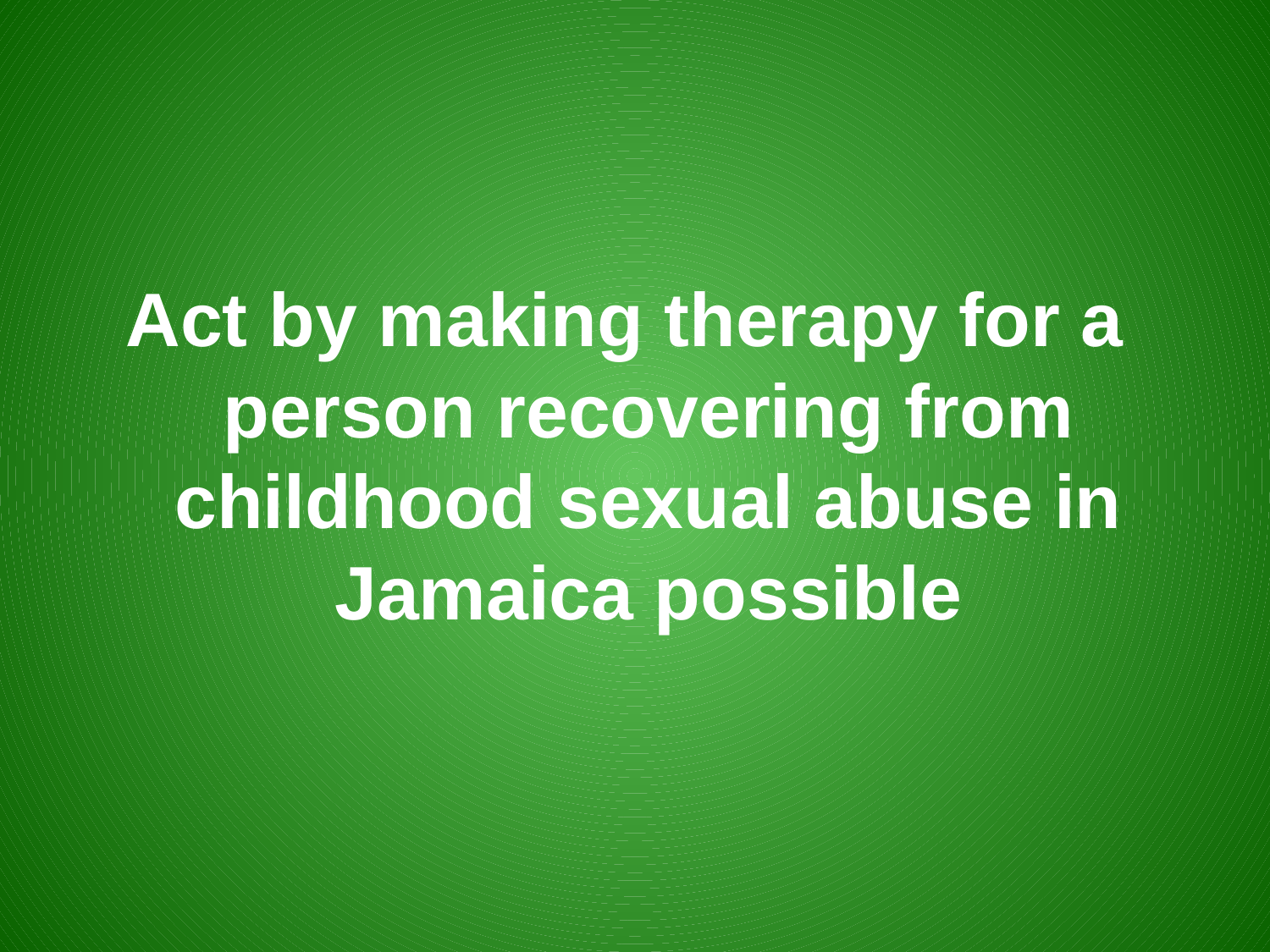

#

Act by making therapy for a person recovering from childhood sexual abuse in Jamaica possible